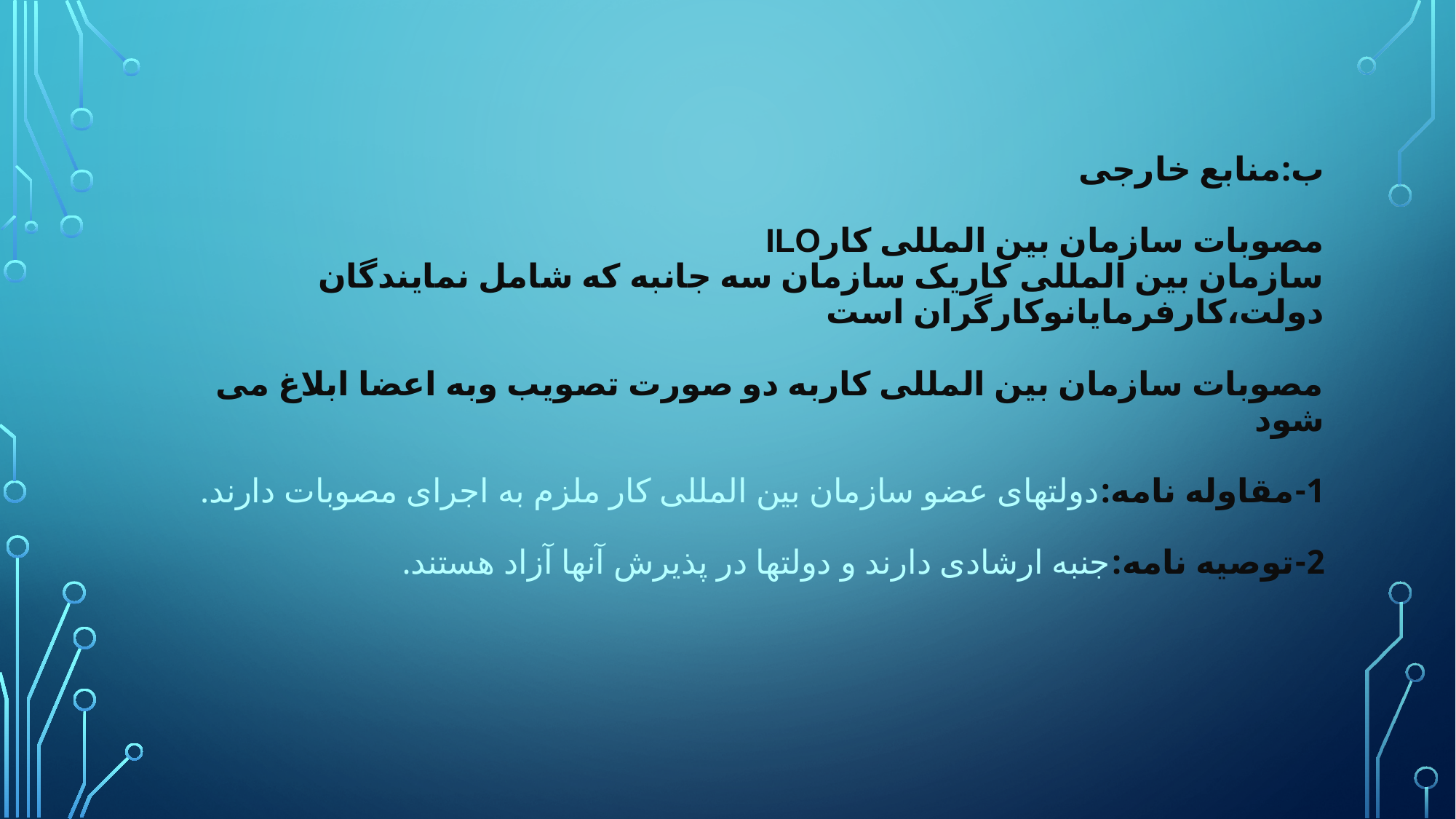

# ب:منابع خارجی مصوبات سازمان بین المللی کارILO سازمان بین المللی کاریک سازمان سه جانبه که شامل نمایندگان دولت،کارفرمایانوکارگران است مصوبات سازمان بین المللی کاربه دو صورت تصویب وبه اعضا ابلاغ می شود 1-مقاوله نامه:دولتهای عضو سازمان بین المللی کار ملزم به اجرای مصوبات دارند. 2-توصیه نامه:جنبه ارشادی دارند و دولتها در پذیرش آنها آزاد هستند.